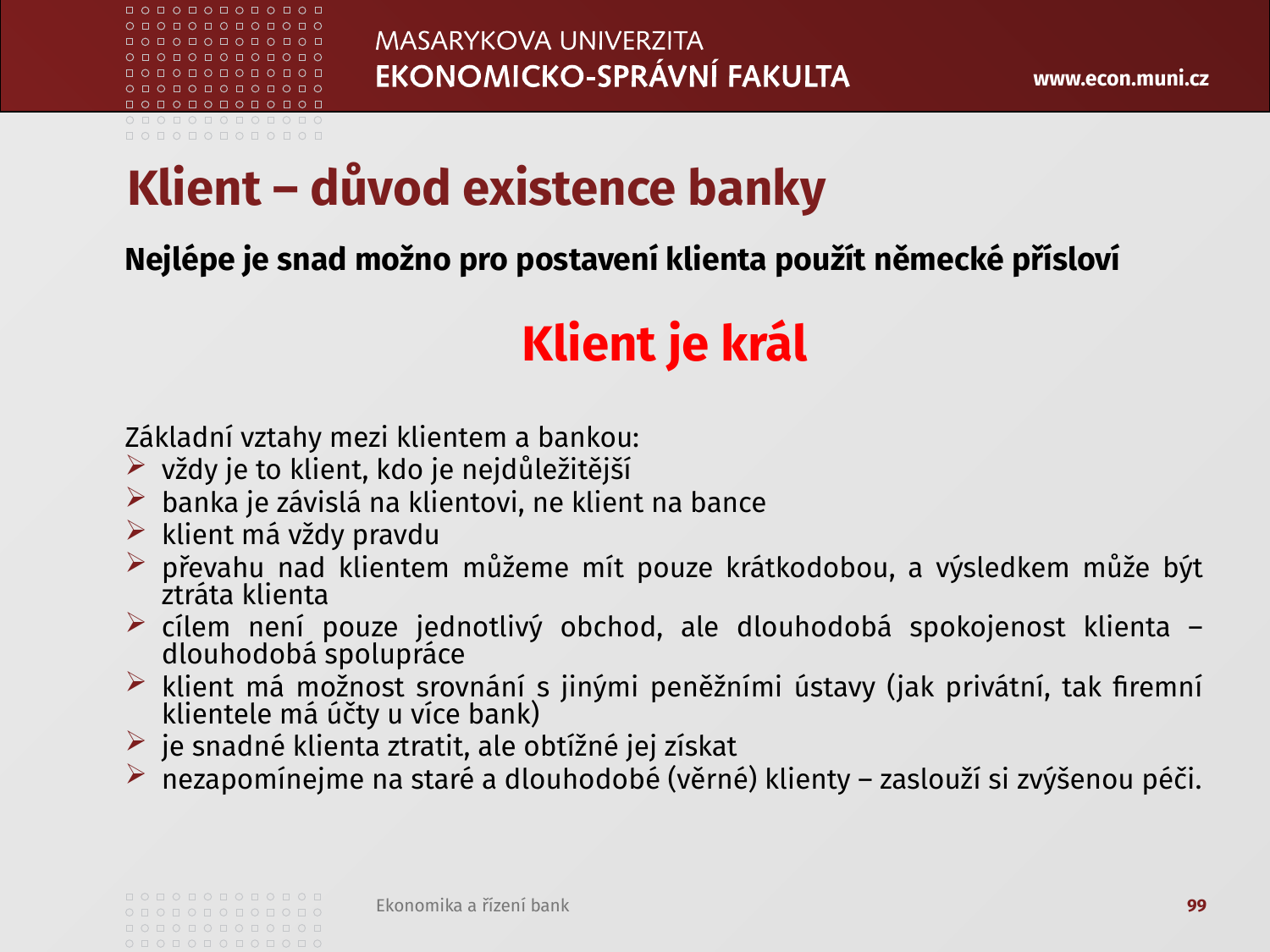

# Klient – důvod existence banky
Nejlépe je snad možno pro postavení klienta použít německé přísloví

Klient je král

Základní vztahy mezi klientem a bankou:
vždy je to klient, kdo je nejdůležitější
banka je závislá na klientovi, ne klient na bance
klient má vždy pravdu
převahu nad klientem můžeme mít pouze krátkodobou, a výsledkem může být ztráta klienta
cílem není pouze jednotlivý obchod, ale dlouhodobá spokojenost klienta – dlouhodobá spolupráce
klient má možnost srovnání s jinými peněžními ústavy (jak privátní, tak firemní klientele má účty u více bank)
je snadné klienta ztratit, ale obtížné jej získat
nezapomínejme na staré a dlouhodobé (věrné) klienty – zaslouží si zvýšenou péči.
99
Ekonomika a řízení bank